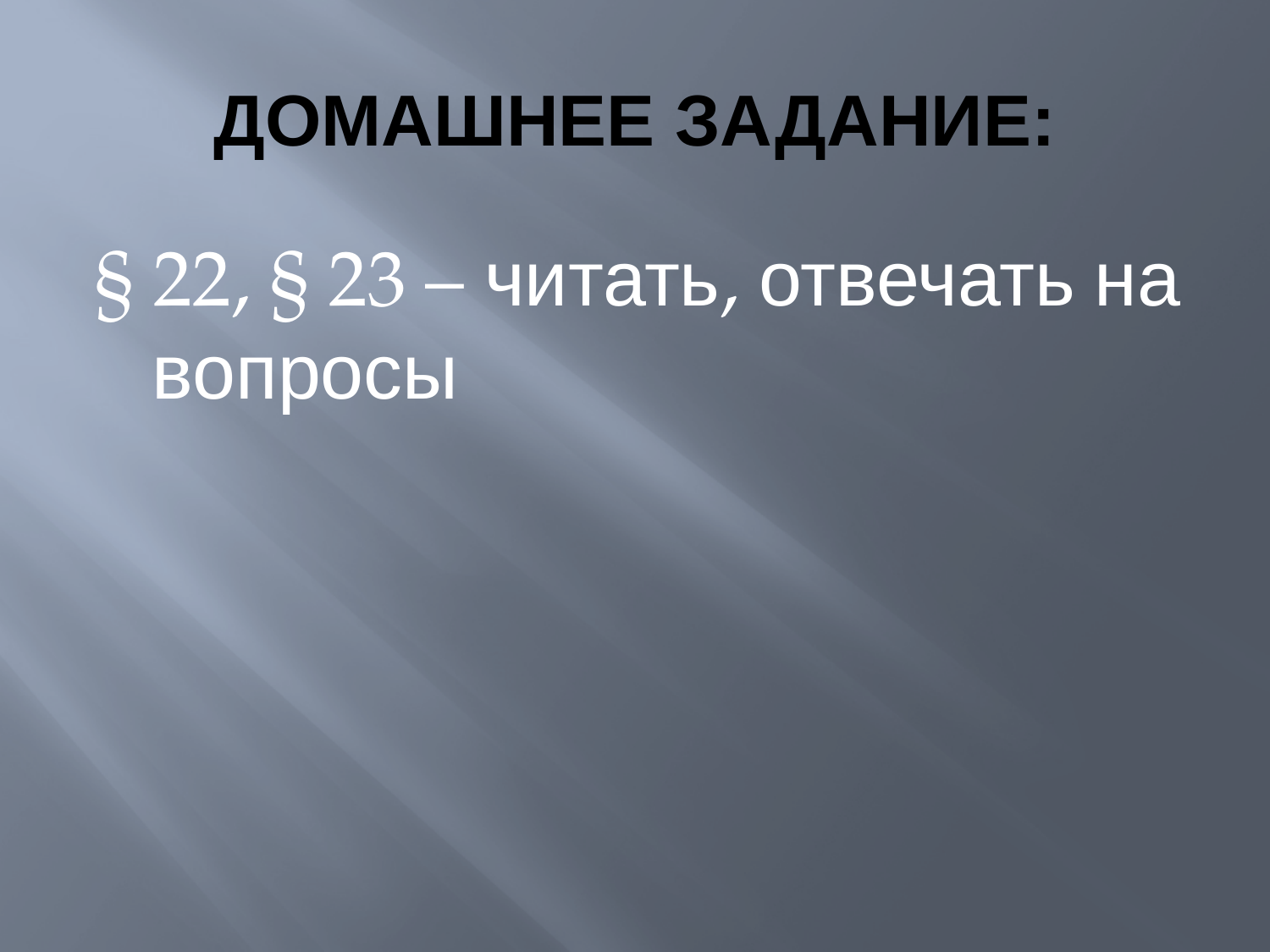

# ДОМАШНЕЕ ЗАДАНИЕ:
§ 22, § 23 – читать, отвечать на вопросы